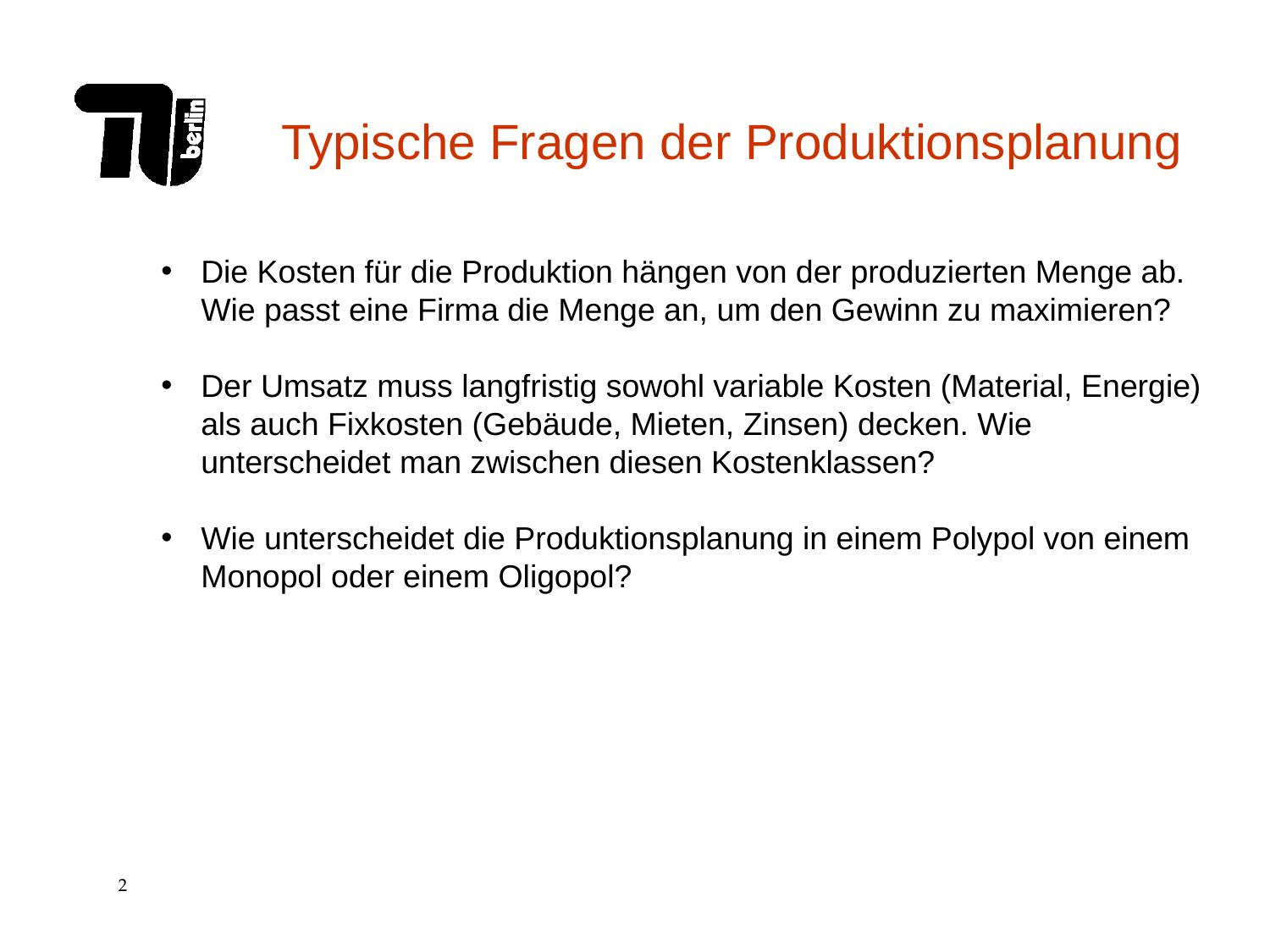

Typische Fragen der Produktionsplanung
Die Kosten für die Produktion hängen von der produzierten Menge ab. Wie passt eine Firma die Menge an, um den Gewinn zu maximieren?

Der Umsatz muss langfristig sowohl variable Kosten (Material, Energie) als auch Fixkosten (Gebäude, Mieten, Zinsen) decken. Wie unterscheidet man zwischen diesen Kostenklassen?

Wie unterscheidet die Produktionsplanung in einem Polypol von einem Monopol oder einem Oligopol?
Q0*